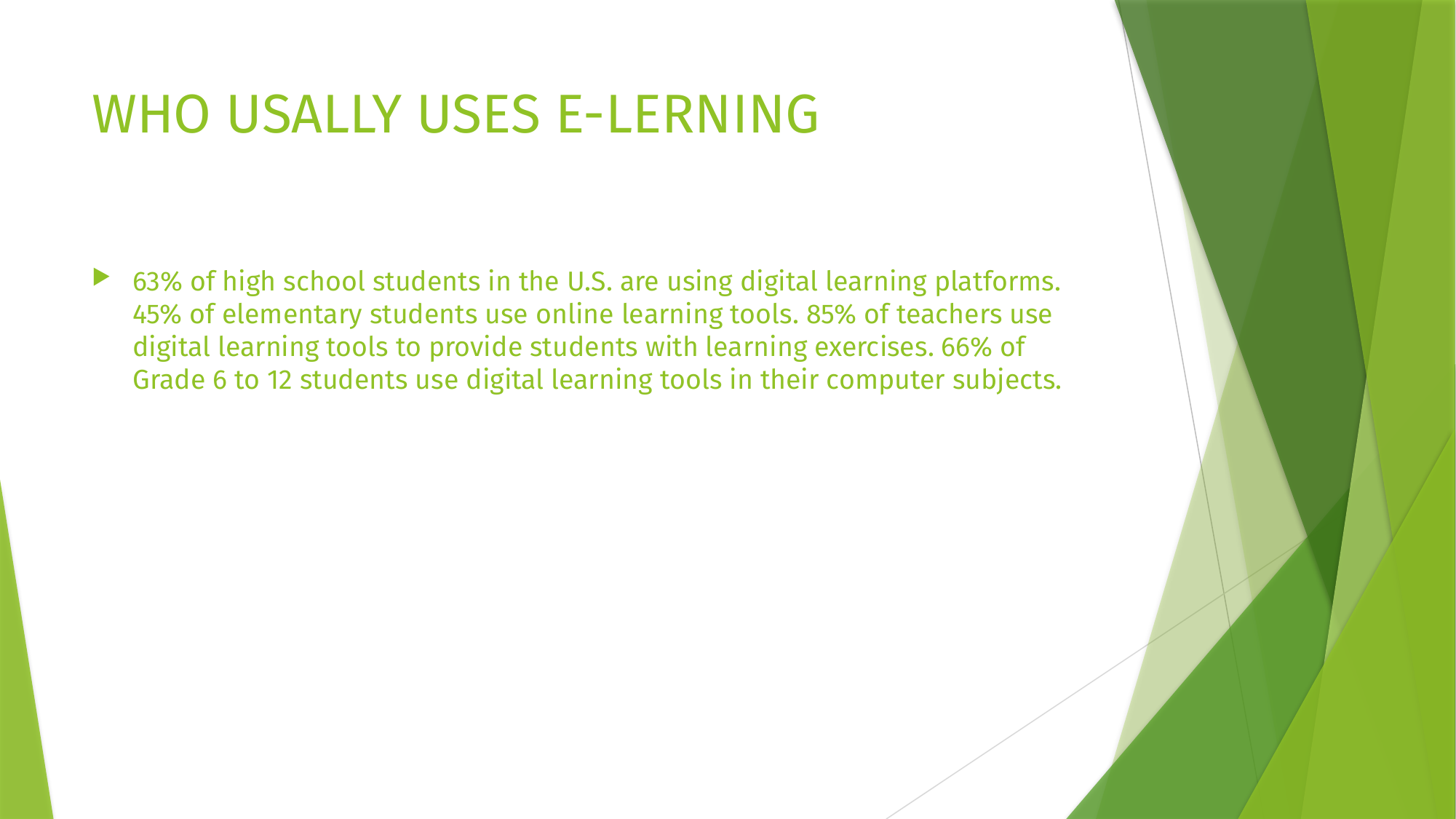

# WHO USALLY USES E-LERNING
63% of high school students in the U.S. are using digital learning platforms. 45% of elementary students use online learning tools. 85% of teachers use digital learning tools to provide students with learning exercises. 66% of Grade 6 to 12 students use digital learning tools in their computer subjects.